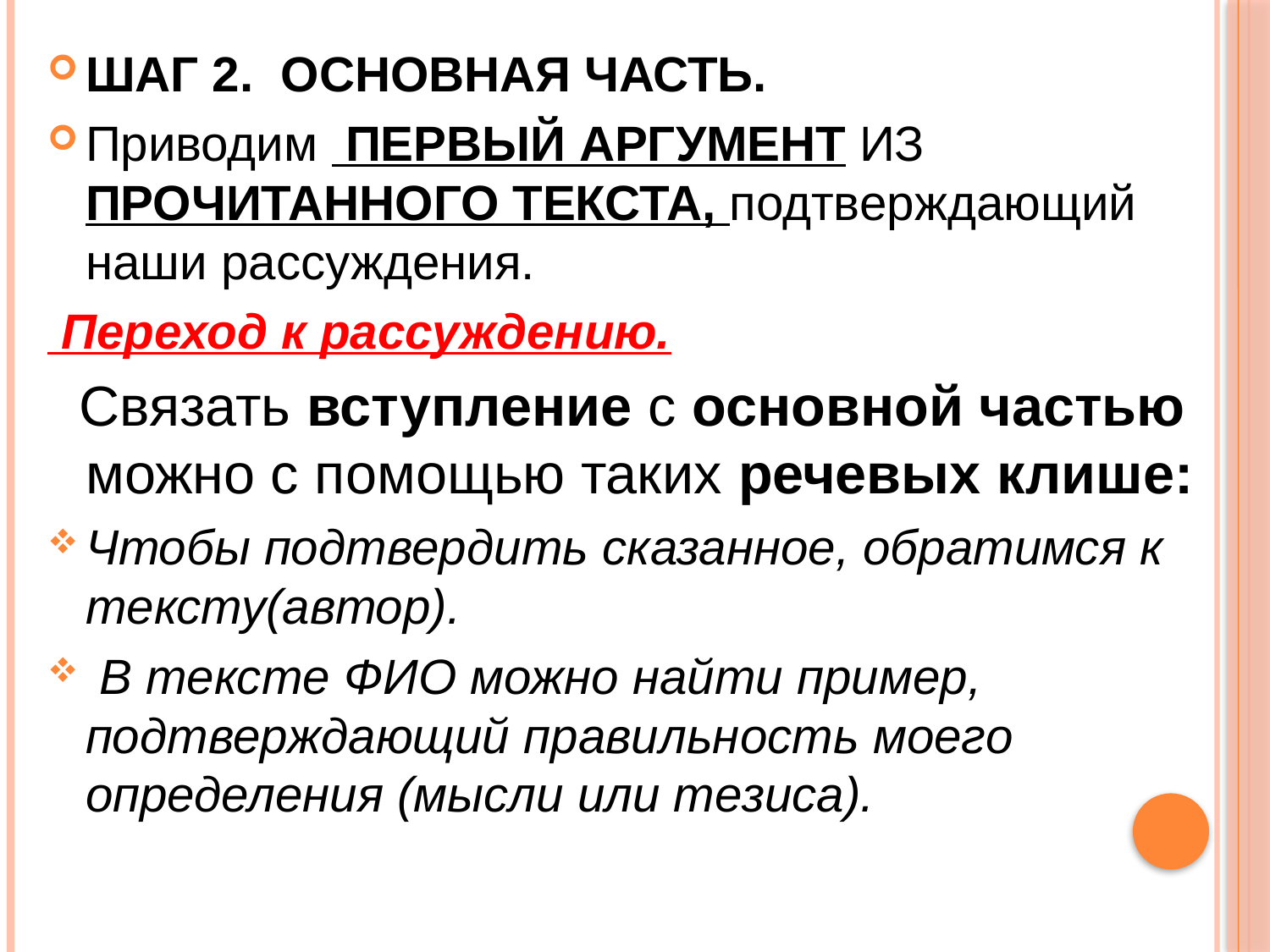

ШАГ 2.  ОСНОВНАЯ ЧАСТЬ.
Приводим  ПЕРВЫЙ АРГУМЕНТ ИЗ ПРОЧИТАННОГО ТЕКСТА, подтверждающий наши рассуждения.
 Переход к рассуждению.
  Связать вступление с основной частью можно с помощью таких речевых клише:
Чтобы подтвердить сказанное, обратимся к тексту(автор).
 В тексте ФИО можно найти пример, подтверждающий правильность моего определения (мысли или тезиса).